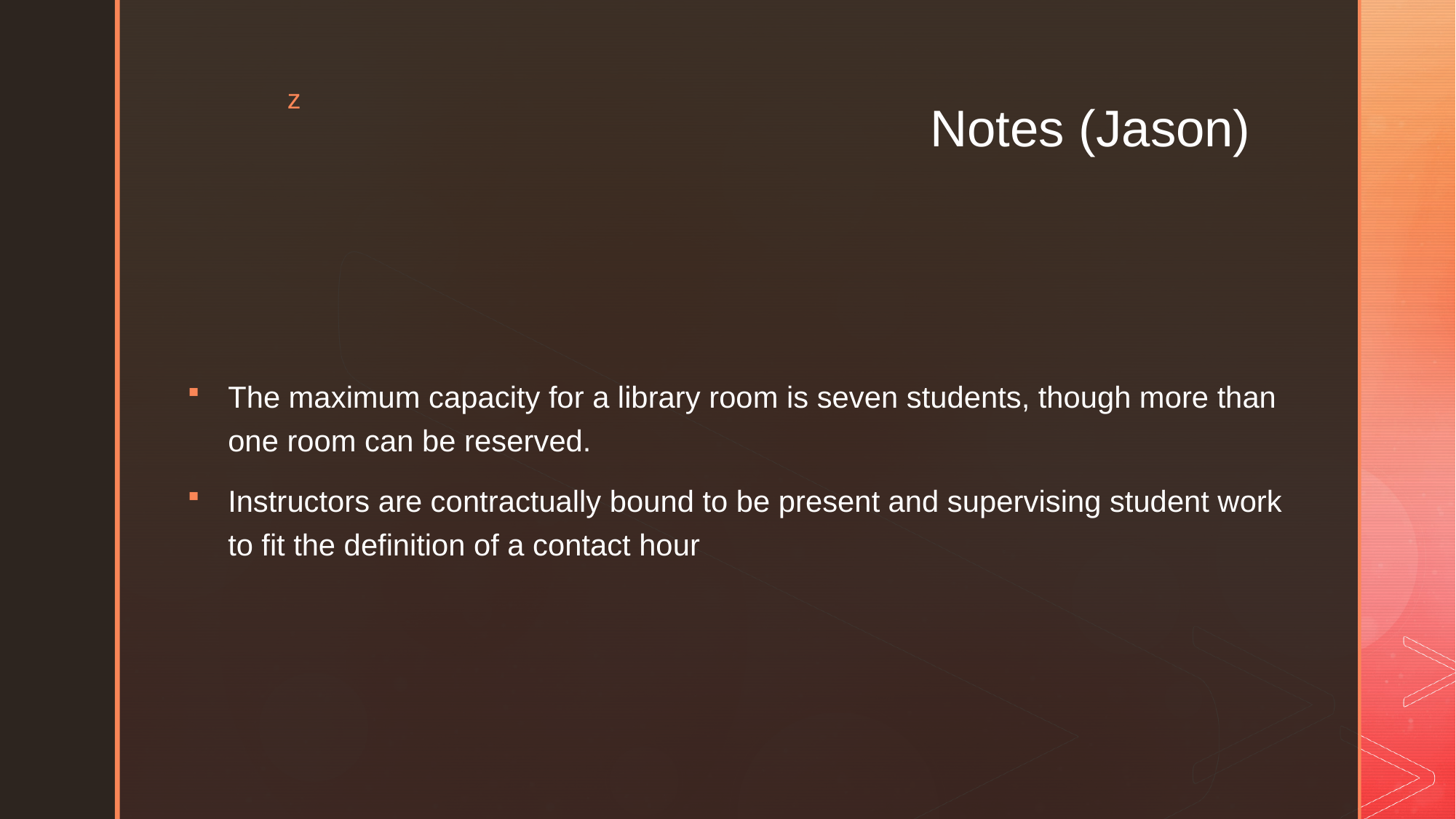

# Notes (Jason)
The maximum capacity for a library room is seven students, though more than one room can be reserved.
Instructors are contractually bound to be present and supervising student work to fit the definition of a contact hour